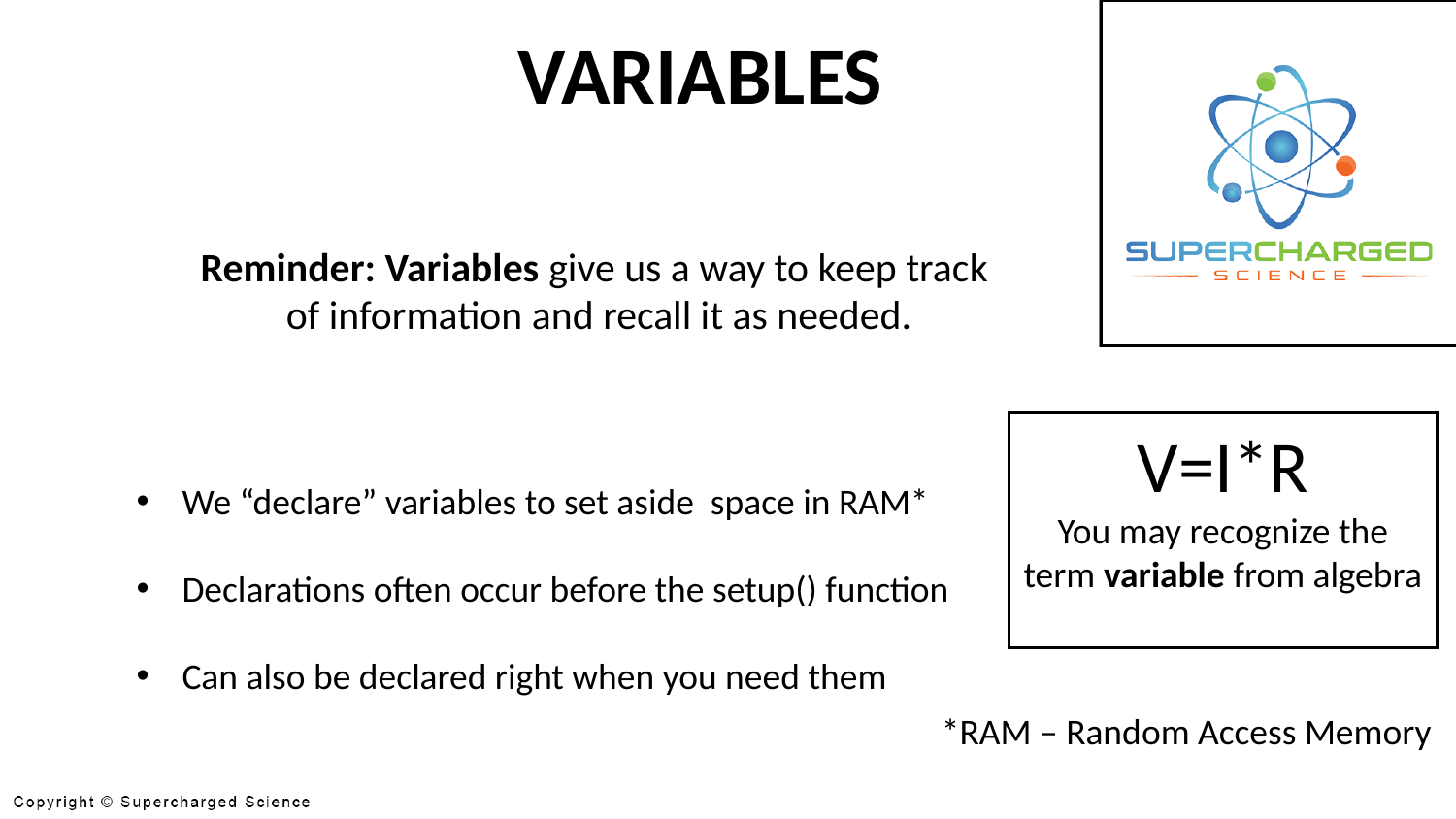

VARIABLES
Reminder: Variables give us a way to keep track
 of information and recall it as needed.
V=I*R
You may recognize the
term variable from algebra

We “declare” variables to set aside  space in RAM*

Declarations often occur before the setup() function

Can also be declared right when you need them
*RAM – Random Access Memory